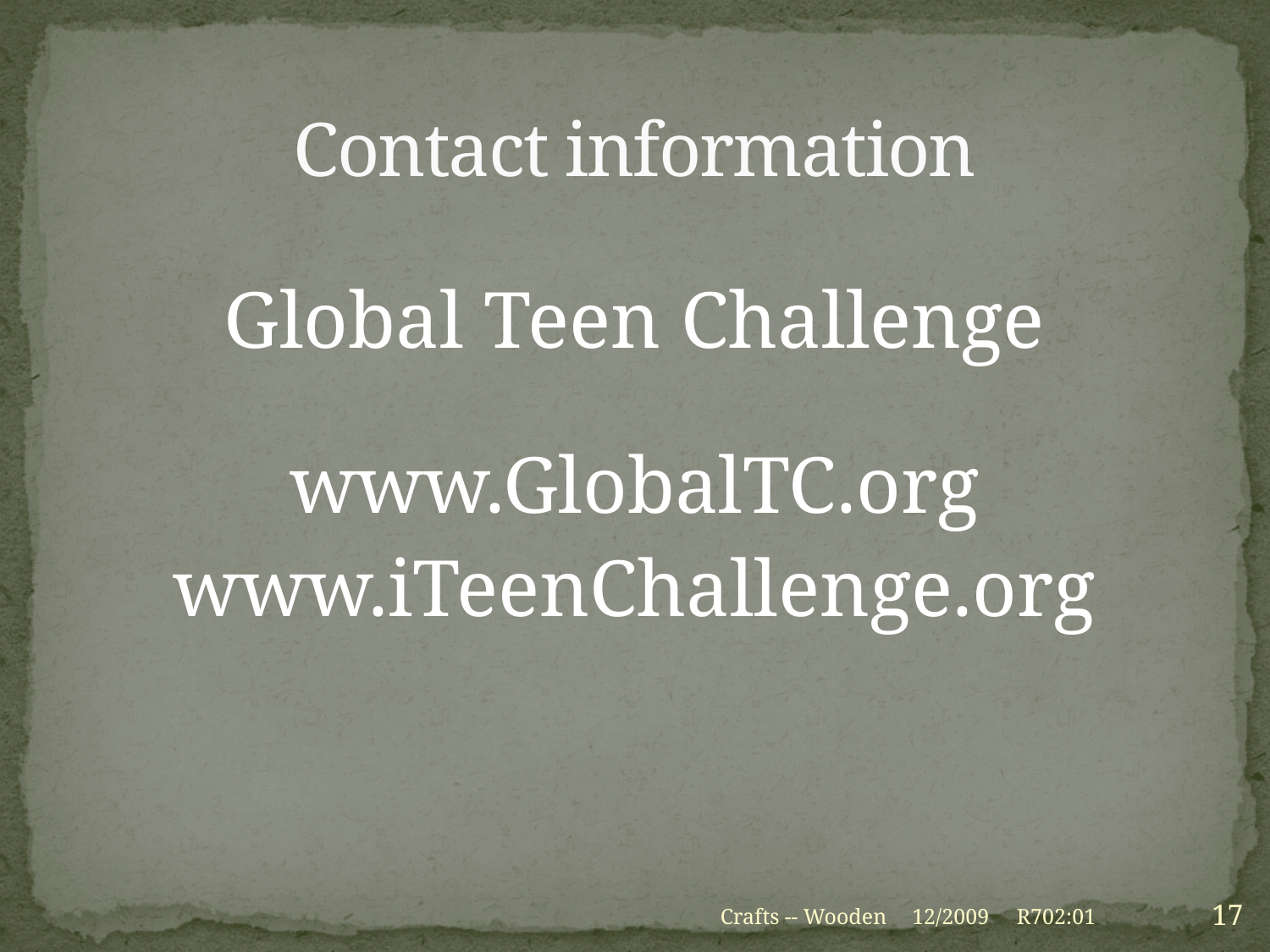

# Contact information
Global Teen Challenge

www.GlobalTC.org
www.iTeenChallenge.org

Crafts -- Wooden
12/2009     R702:01
17